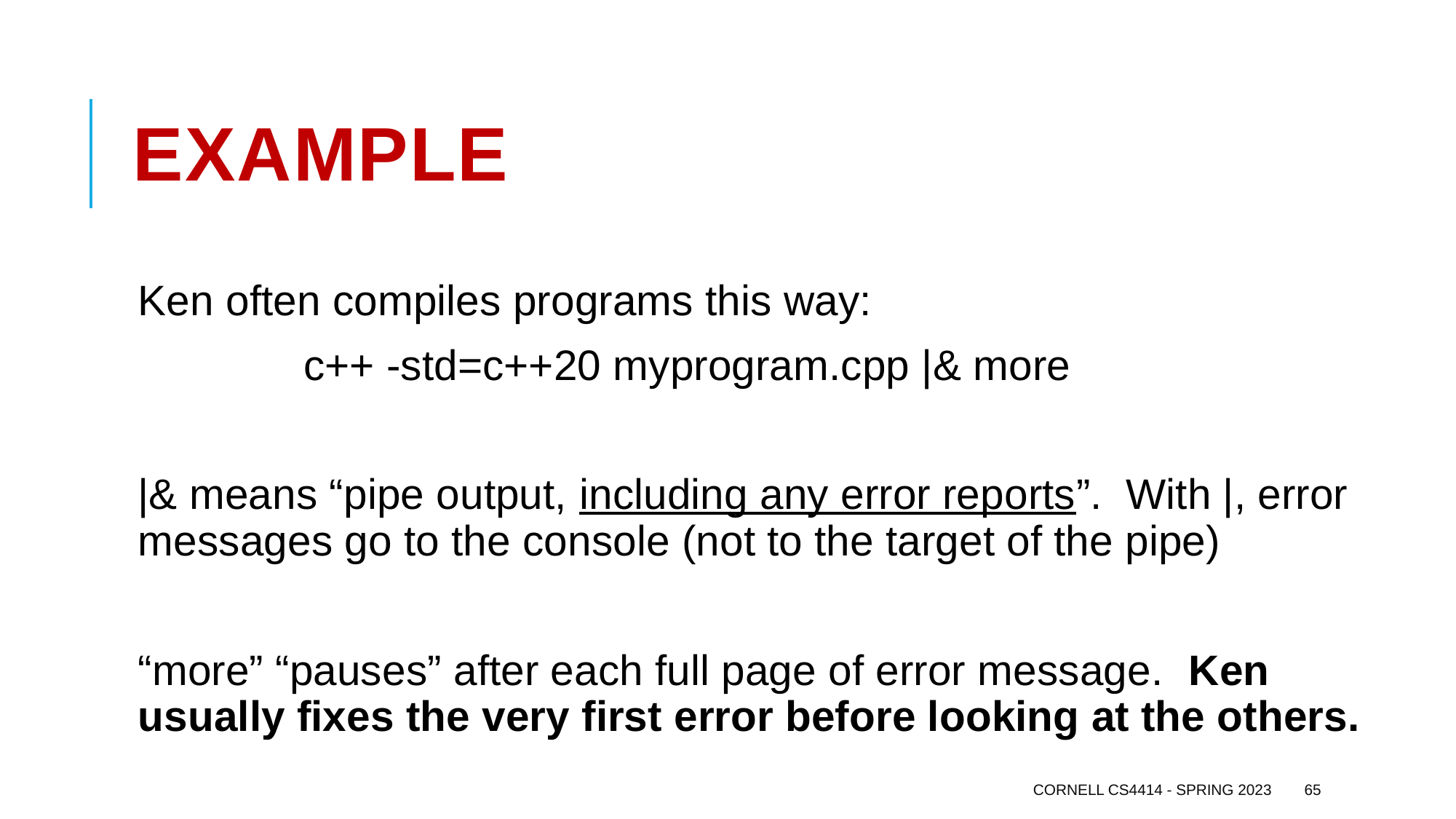

# Example
Ken often compiles programs this way:
              c++ -std=c++20 myprogram.cpp |& more

|& means “pipe output, including any error reports”.  With |, error messages go to the console (not to the target of the pipe)

“more” “pauses” after each full page of error message.  Ken usually fixes the very first error before looking at the others.
Cornell CS4414 - Spring 2023
65